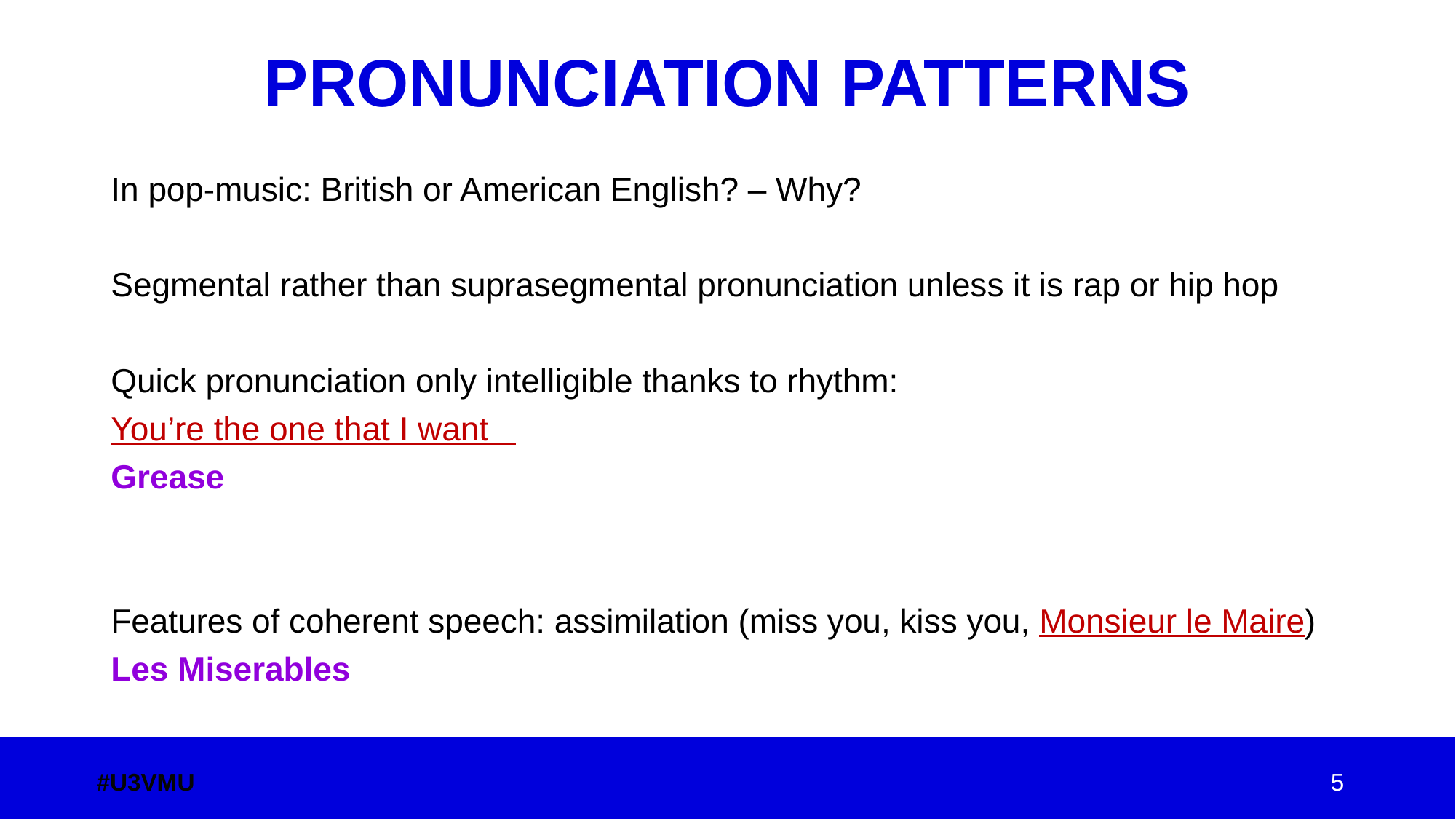

# PRONUNCIATION PATTERNS
In pop-music: British or American English? – Why?

Segmental rather than suprasegmental pronunciation unless it is rap or hip hop

Quick pronunciation only intelligible thanks to rhythm:
You’re the one that I want
Grease

Features of coherent speech: assimilation (miss you, kiss you, Monsieur le Maire)
Les Miserables

#U3VMU
5